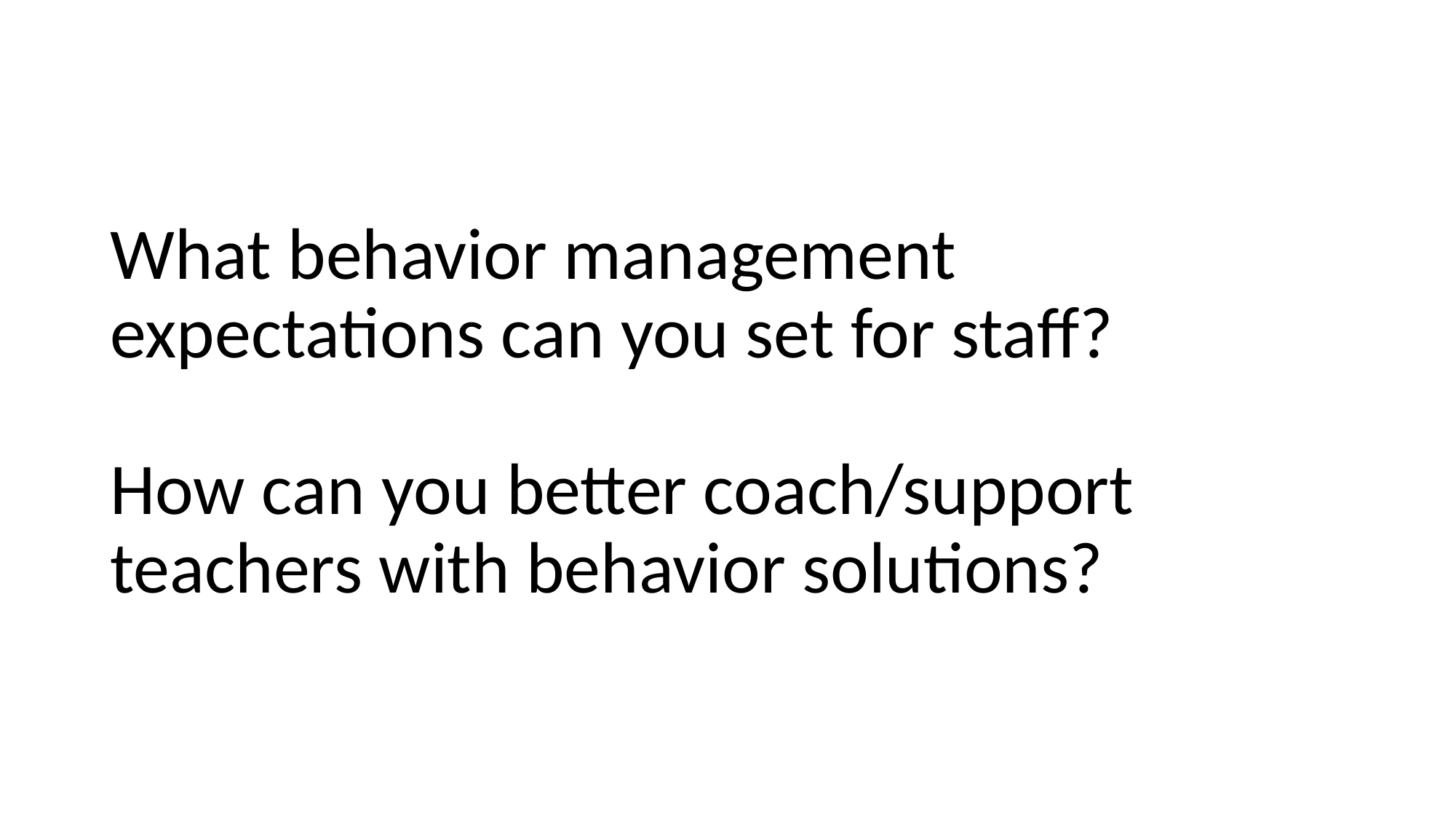

# What behavior management expectations can you set for staff? How can you better coach/support teachers with behavior solutions?